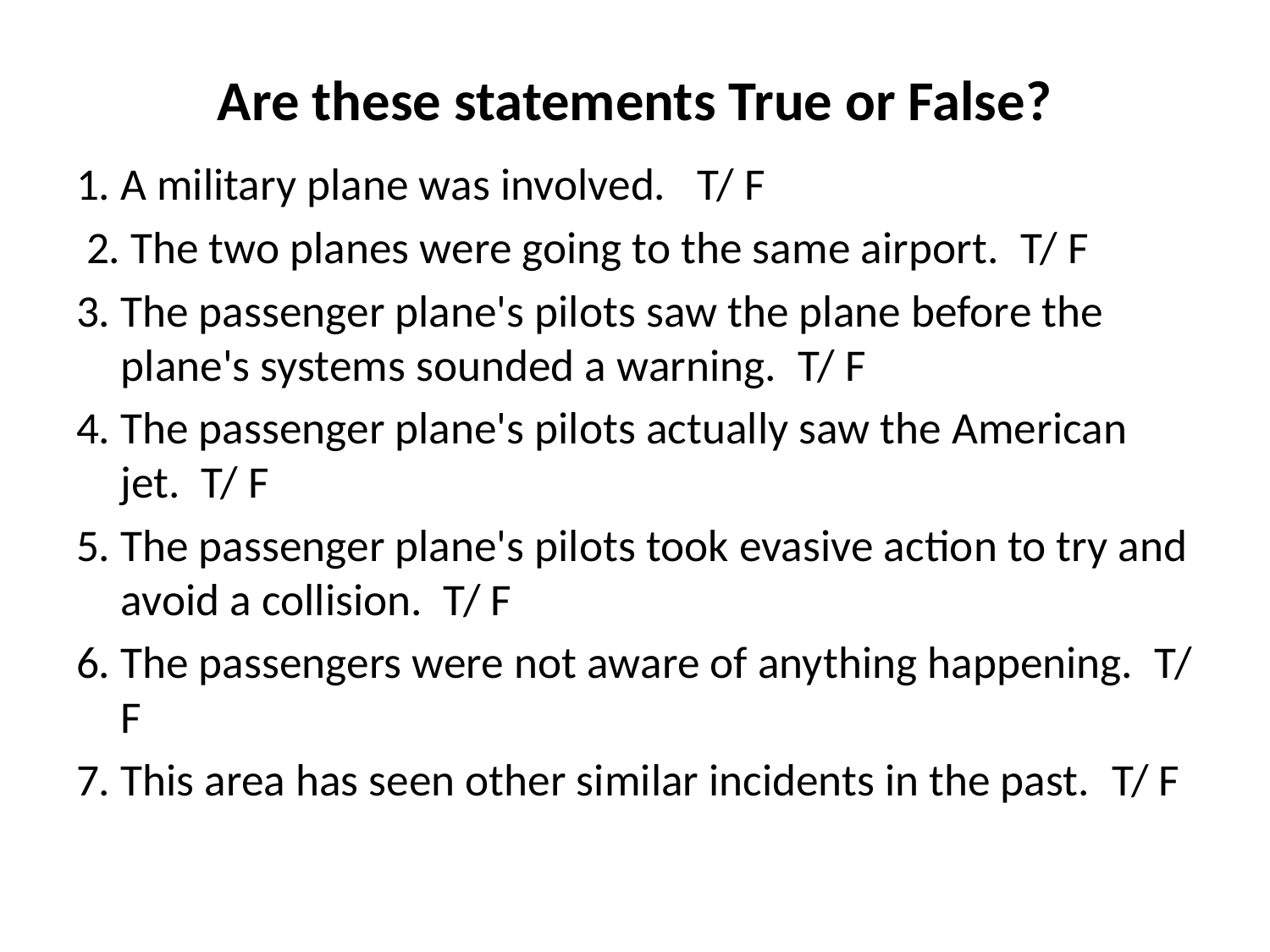

# Are these statements True or False?
1. A military plane was involved.   T/ F
 2. The two planes were going to the same airport.  T/ F
3. The passenger plane's pilots saw the plane before the plane's systems sounded a warning.  T/ F
4. The passenger plane's pilots actually saw the American jet.  T/ F
5. The passenger plane's pilots took evasive action to try and avoid a collision.  T/ F
6. The passengers were not aware of anything happening.  T/ F
7. This area has seen other similar incidents in the past.  T/ F